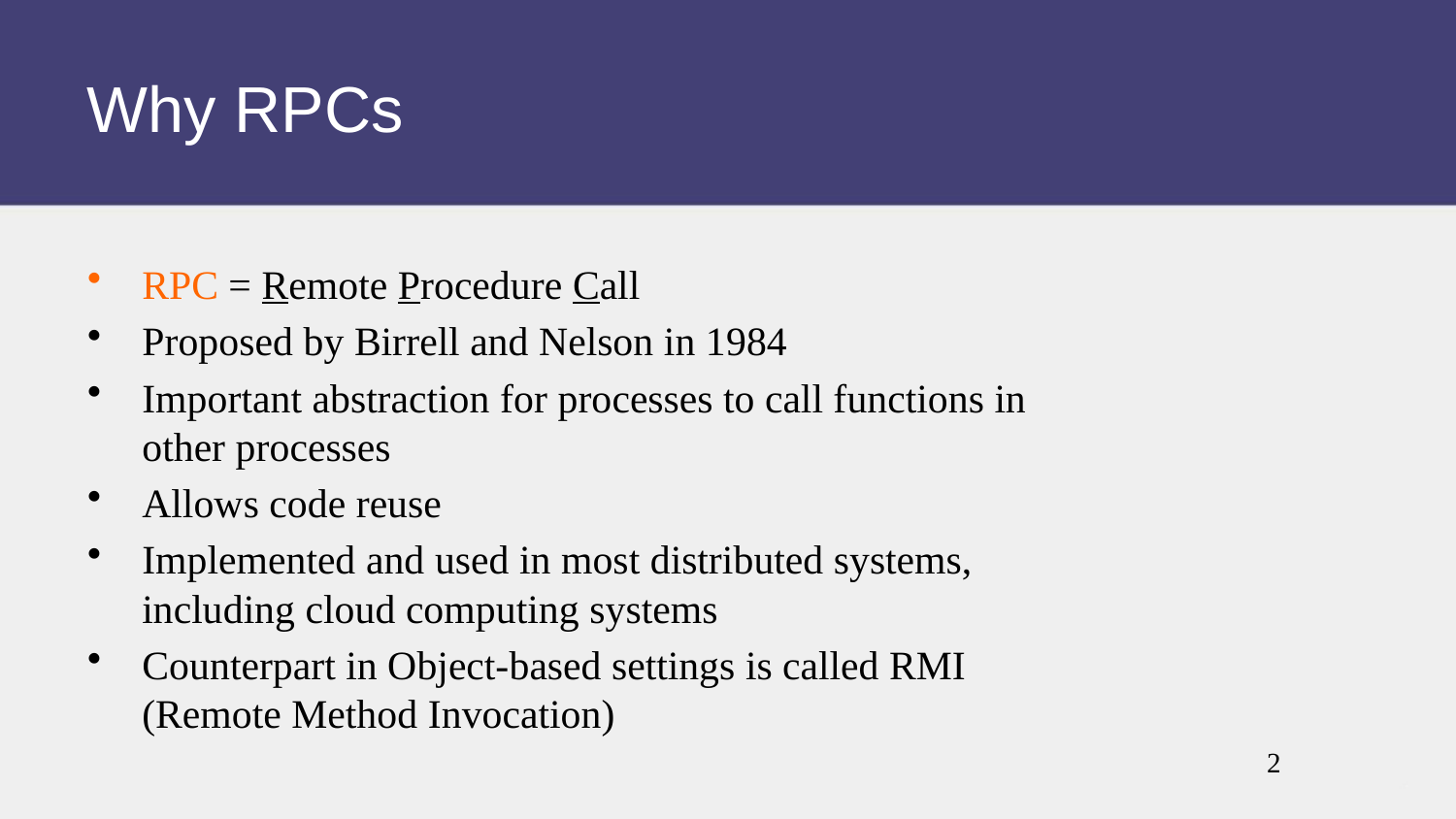

Why RPCs
RPC = Remote Procedure Call
Proposed by Birrell and Nelson in 1984
Important abstraction for processes to call functions in other processes
Allows code reuse
Implemented and used in most distributed systems, including cloud computing systems
Counterpart in Object-based settings is called RMI (Remote Method Invocation)
2